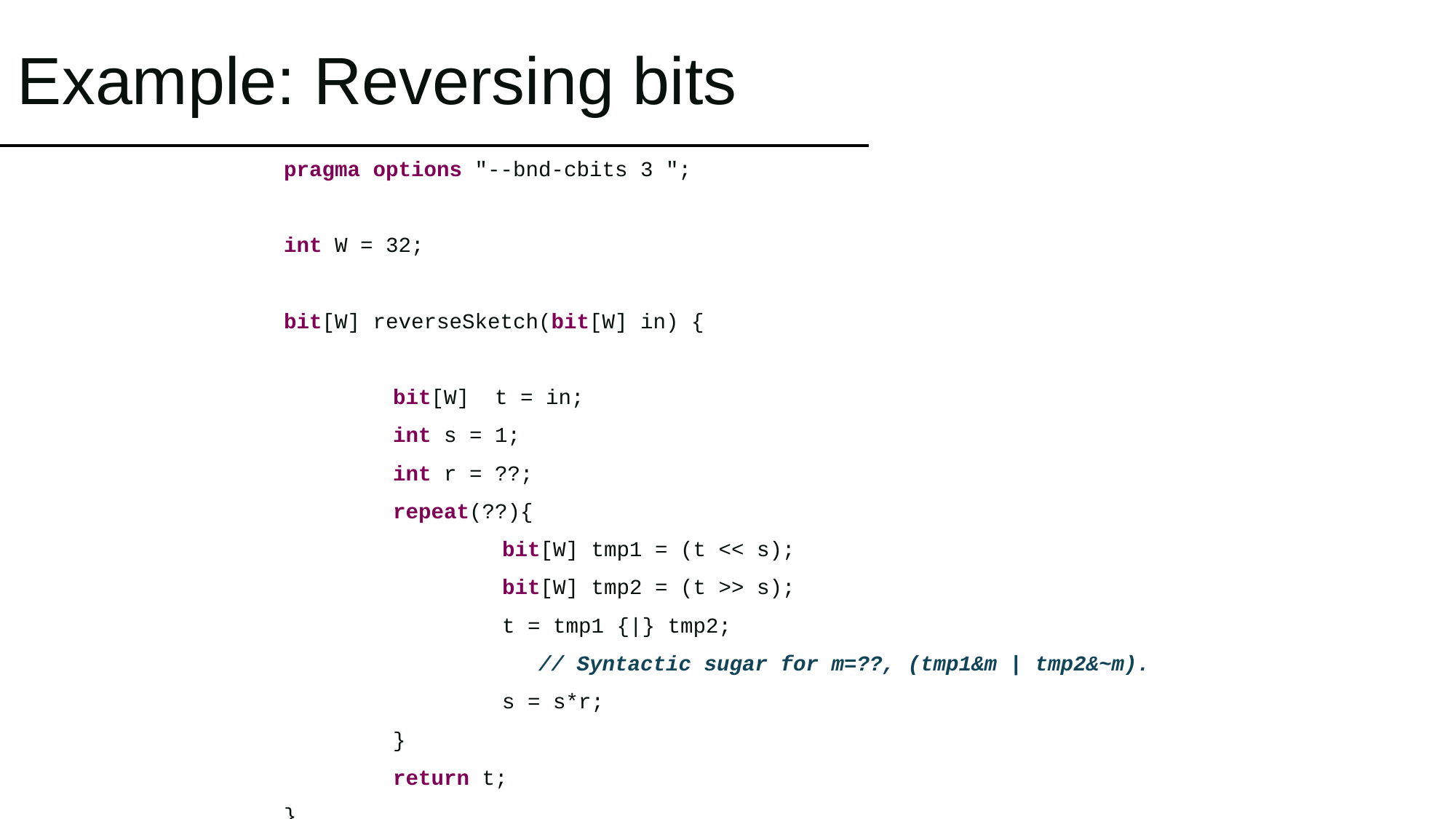

# Example: Reversing bits
pragma options "--bnd-cbits 3 ";

int W = 32;

bit[W] reverseSketch(bit[W] in) {

	bit[W]  t = in;
	int s = 1;
	int r = ??;
	repeat(??){
		bit[W] tmp1 = (t << s);
		bit[W] tmp2 = (t >> s);
		t = tmp1 {|} tmp2;
                    // Syntactic sugar for m=??, (tmp1&m | tmp2&~m).
		s = s*r;
	}
	return t;
}